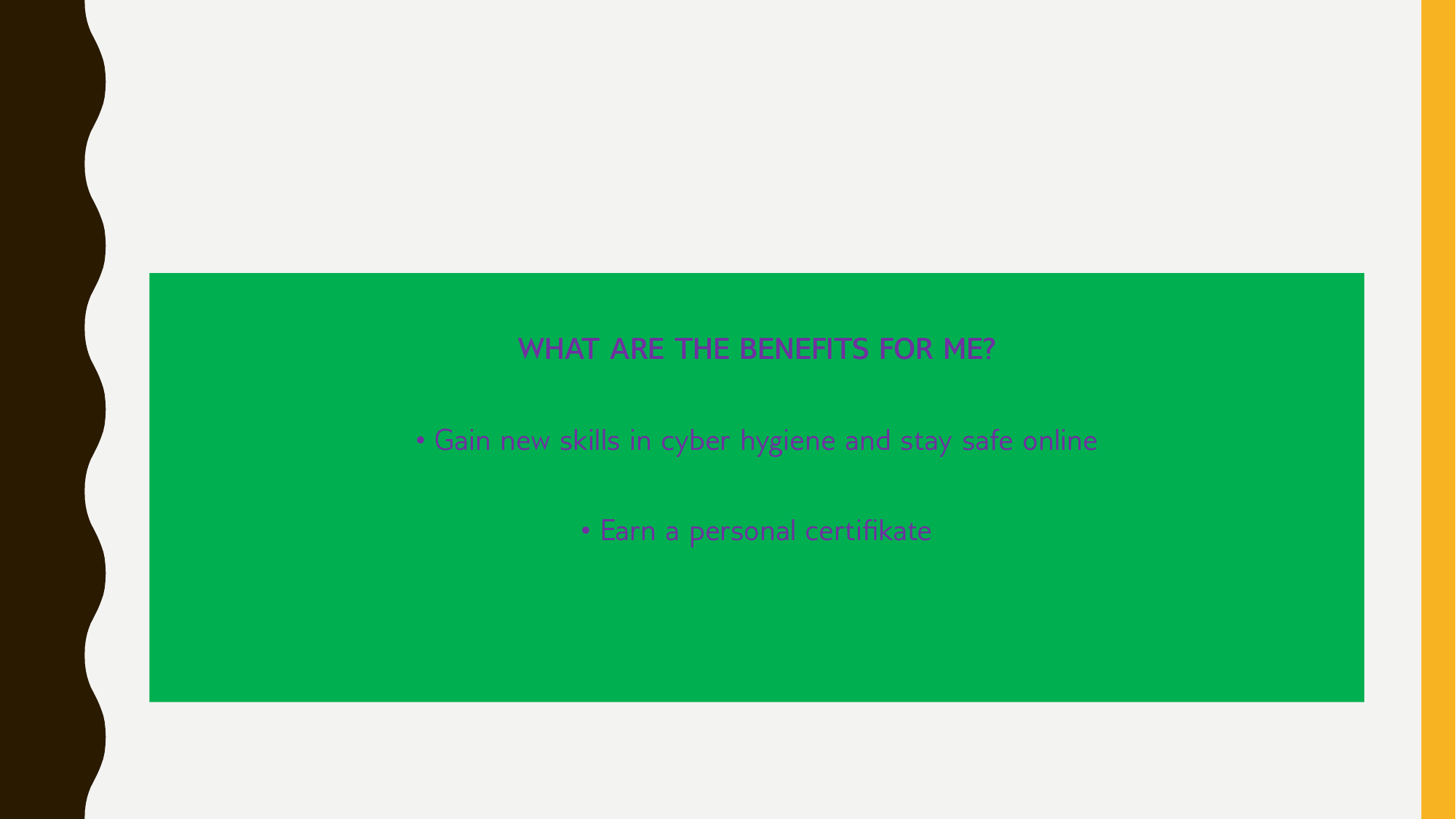

WHAT ARE THE BENEFITS FOR ME?
• Gain new skills in cyber hygiene and stay safe online
• Earn a personal certifikate